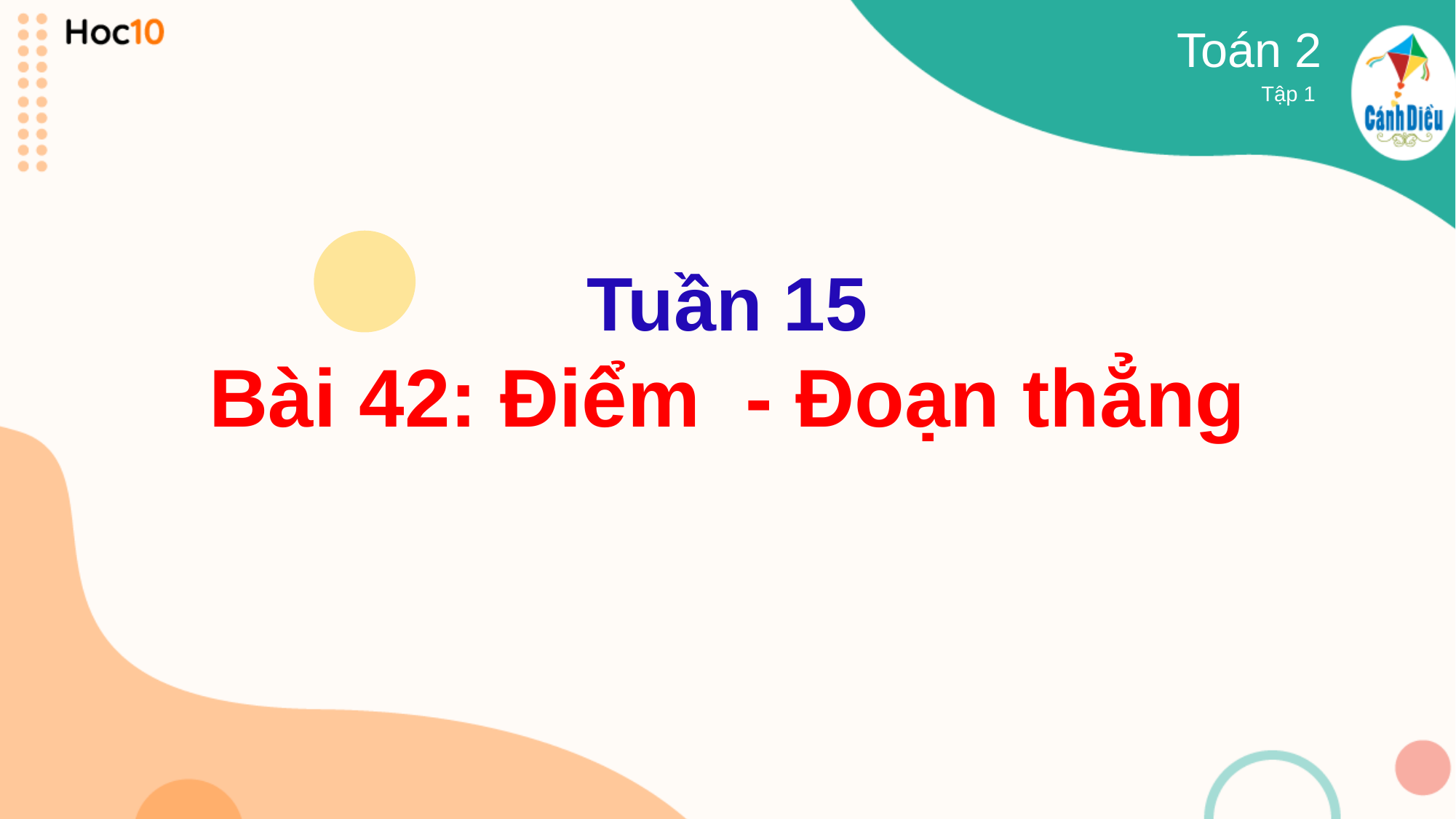

Toán 2
Tập 1
# Tuần 15
Bài 42: Điểm  - Đoạn thẳng